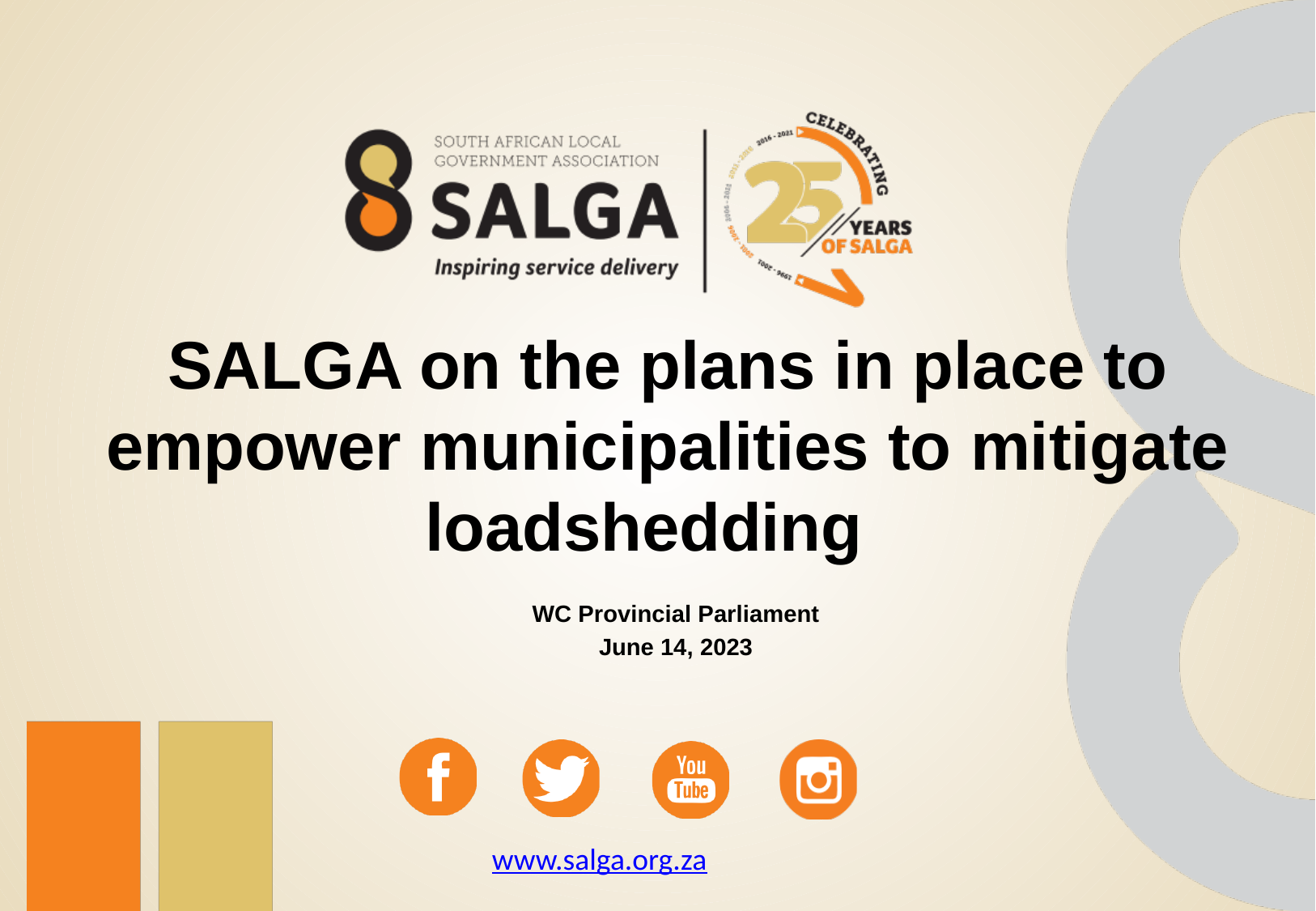

# SALGA on the plans in place to empower municipalities to mitigate loadshedding
WC Provincial Parliament
June 14, 2023